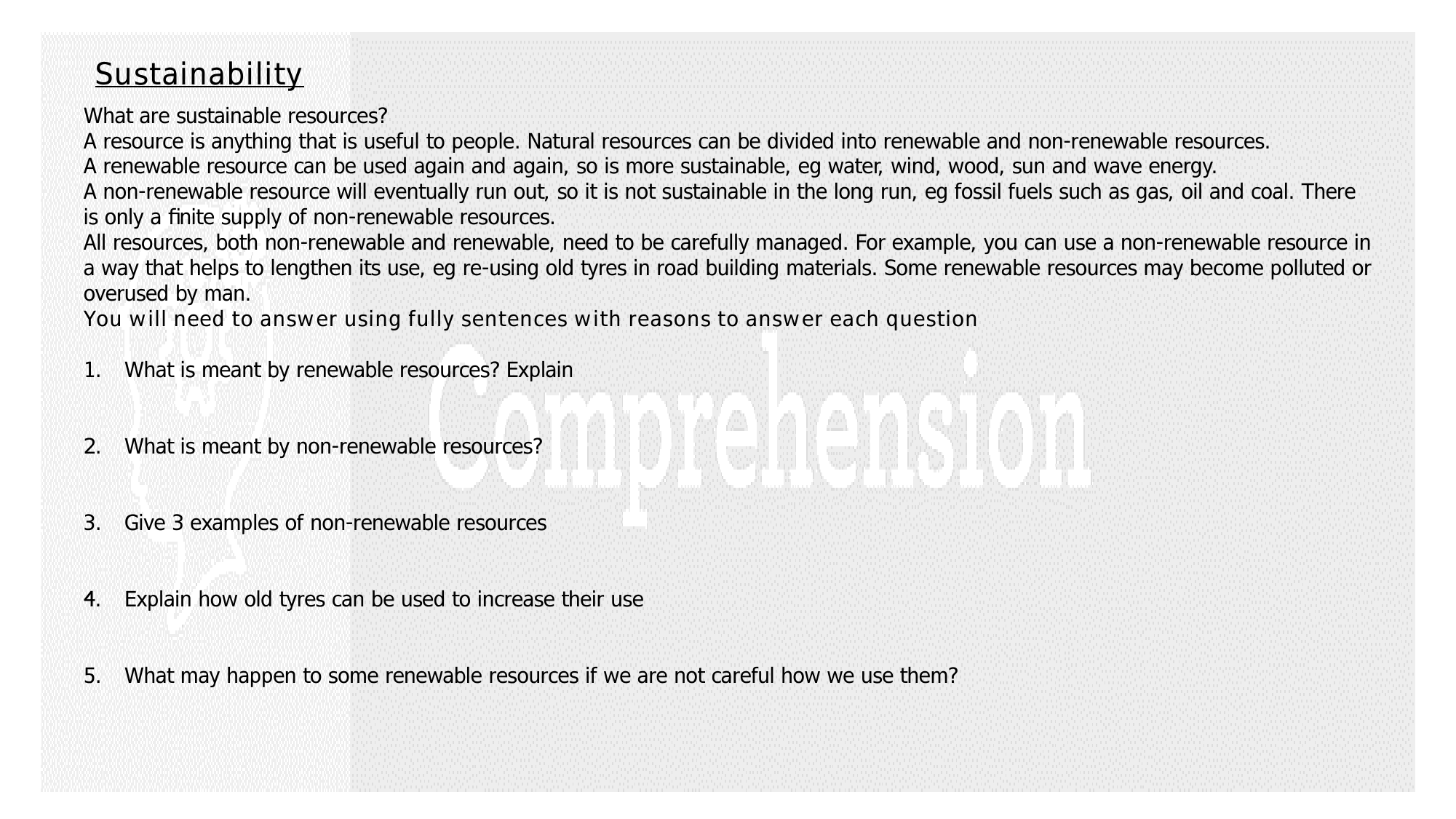

Sustainability
What are sustainable resources?
A resource is anything that is useful to people. Natural resources can be divided into renewable and non-renewable resources.
A renewable resource can be used again and again, so is more sustainable, eg water, wind, wood, sun and wave energy.
A non-renewable resource will eventually run out, so it is not sustainable in the long run, eg fossil fuels such as gas, oil and coal. There is only a finite supply of non-renewable resources.
All resources, both non-renewable and renewable, need to be carefully managed. For example, you can use a non-renewable resource in a way that helps to lengthen its use, eg re-using old tyres in road building materials. Some renewable resources may become polluted or overused by man.
You will need to answer using fully sentences with reasons to answer each question

What is meant by renewable resources? Explain

What is meant by non-renewable resources?

Give 3 examples of non-renewable resources

Explain how old tyres can be used to increase their use

What may happen to some renewable resources if we are not careful how we use them?